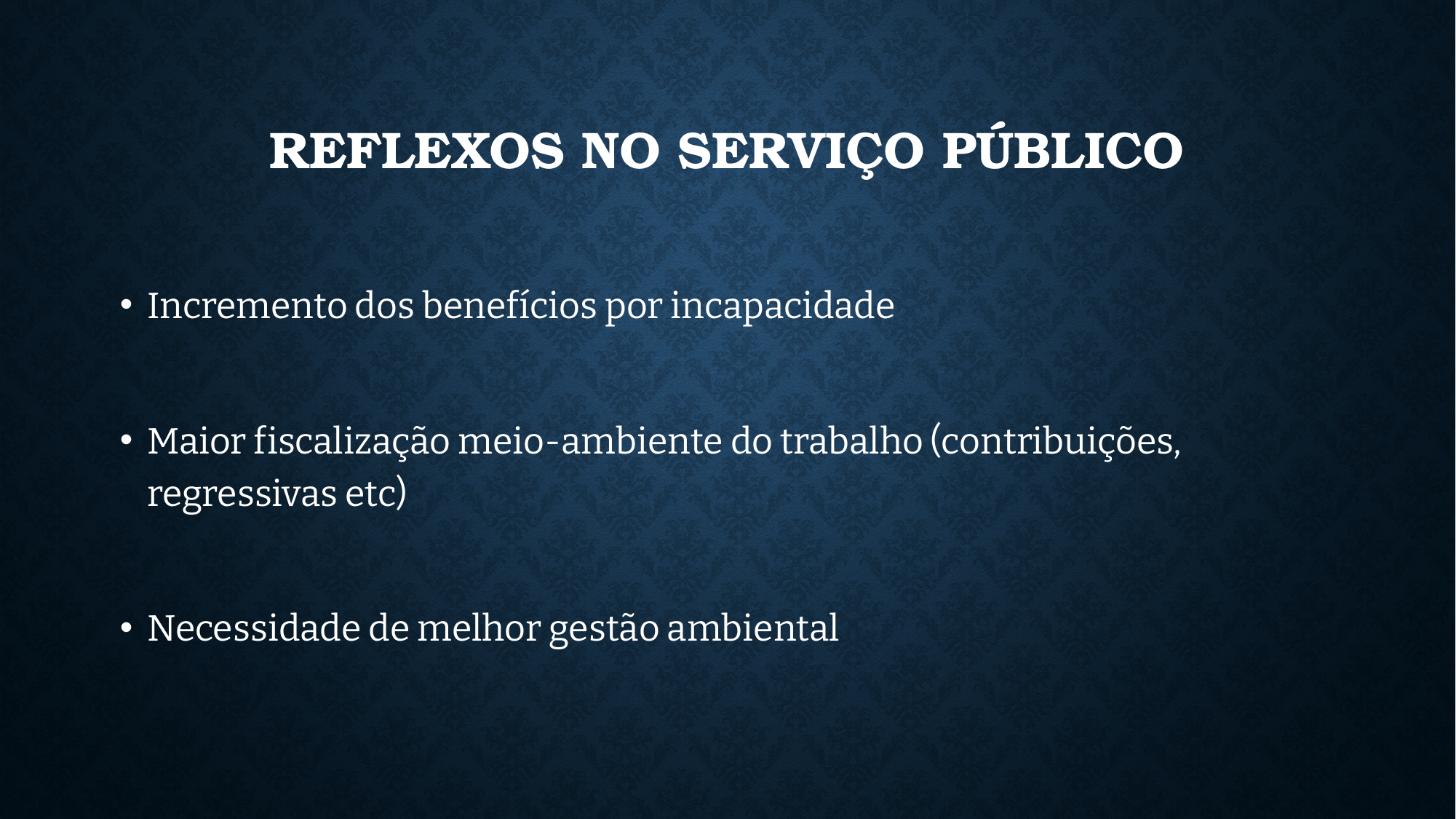

# Reflexos no serviço público
Incremento dos benefícios por incapacidade

Maior fiscalização meio-ambiente do trabalho (contribuições, regressivas etc)

Necessidade de melhor gestão ambiental